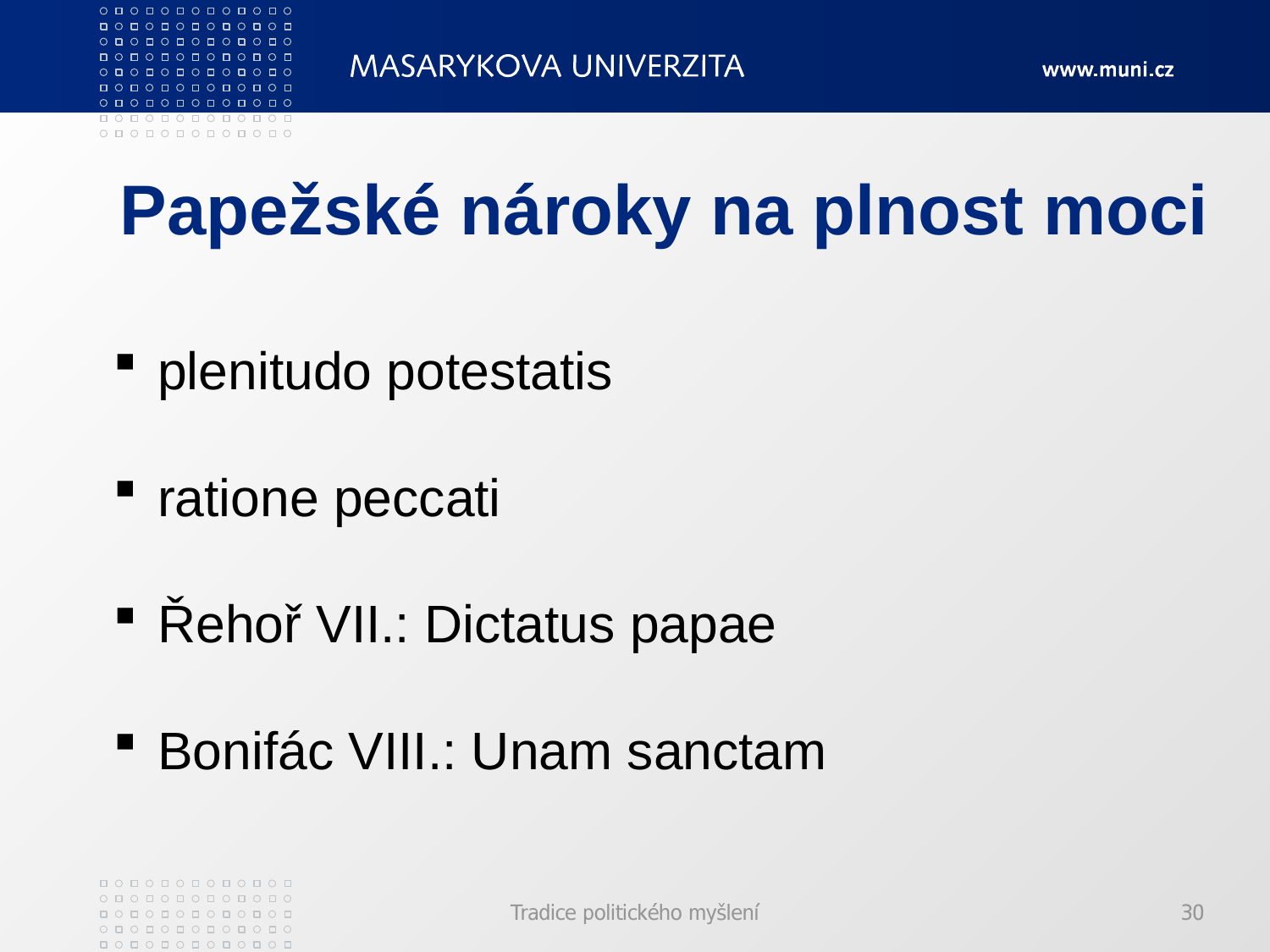

# Papežské nároky na plnost moci
 plenitudo potestatis

 ratione peccati

 Řehoř VII.: Dictatus papae

 Bonifác VIII.: Unam sanctam
Tradice politického myšlení
30